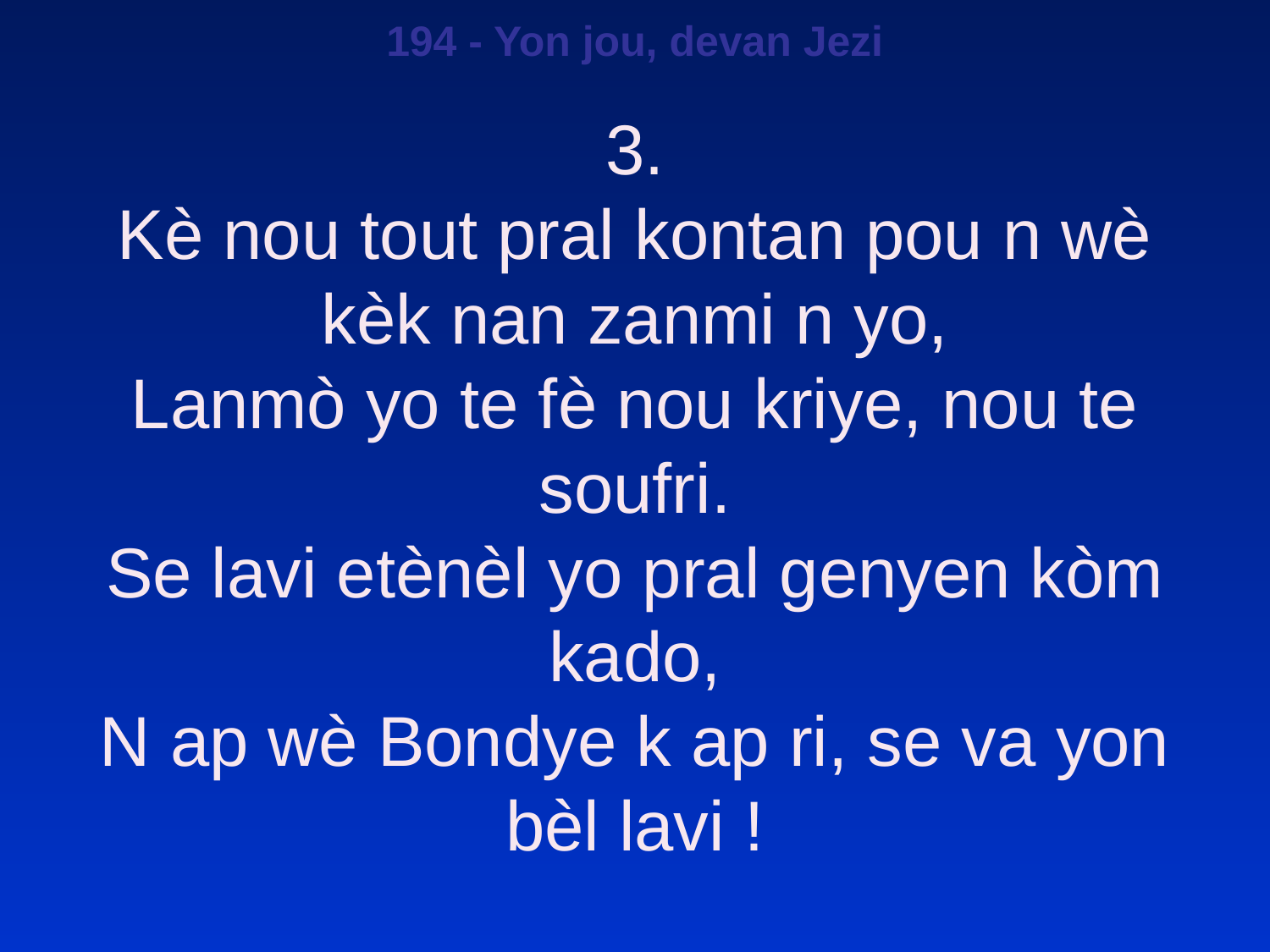

194 - Yon jou, devan Jezi
3.
Kè nou tout pral kontan pou n wè kèk nan zanmi n yo,
Lanmò yo te fè nou kriye, nou te soufri.
Se lavi etènèl yo pral genyen kòm kado,
N ap wè Bondye k ap ri, se va yon bèl lavi !